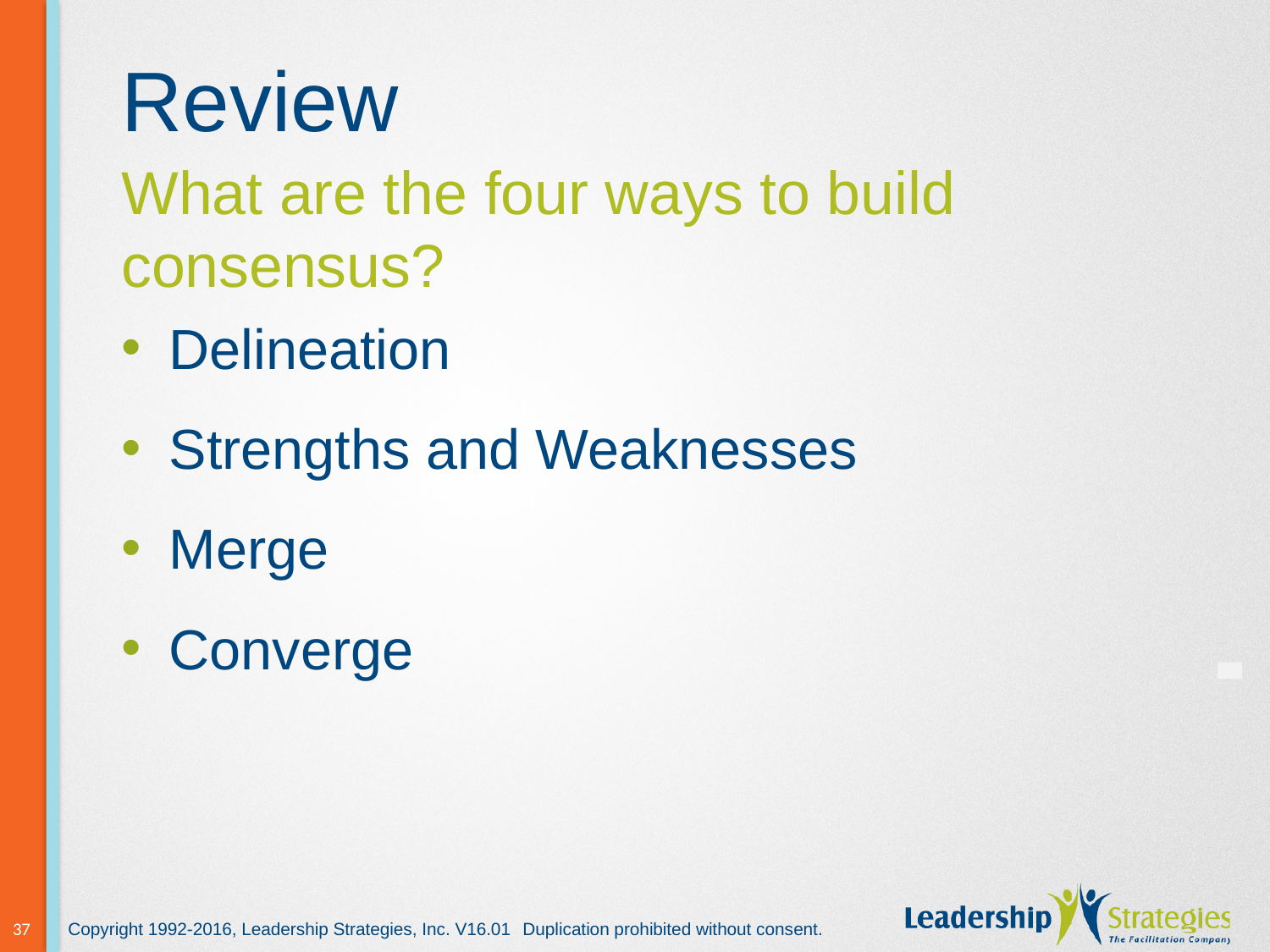

# Review
What are the four ways to build consensus?
Delineation
Strengths and Weaknesses
Merge
Converge
-
37